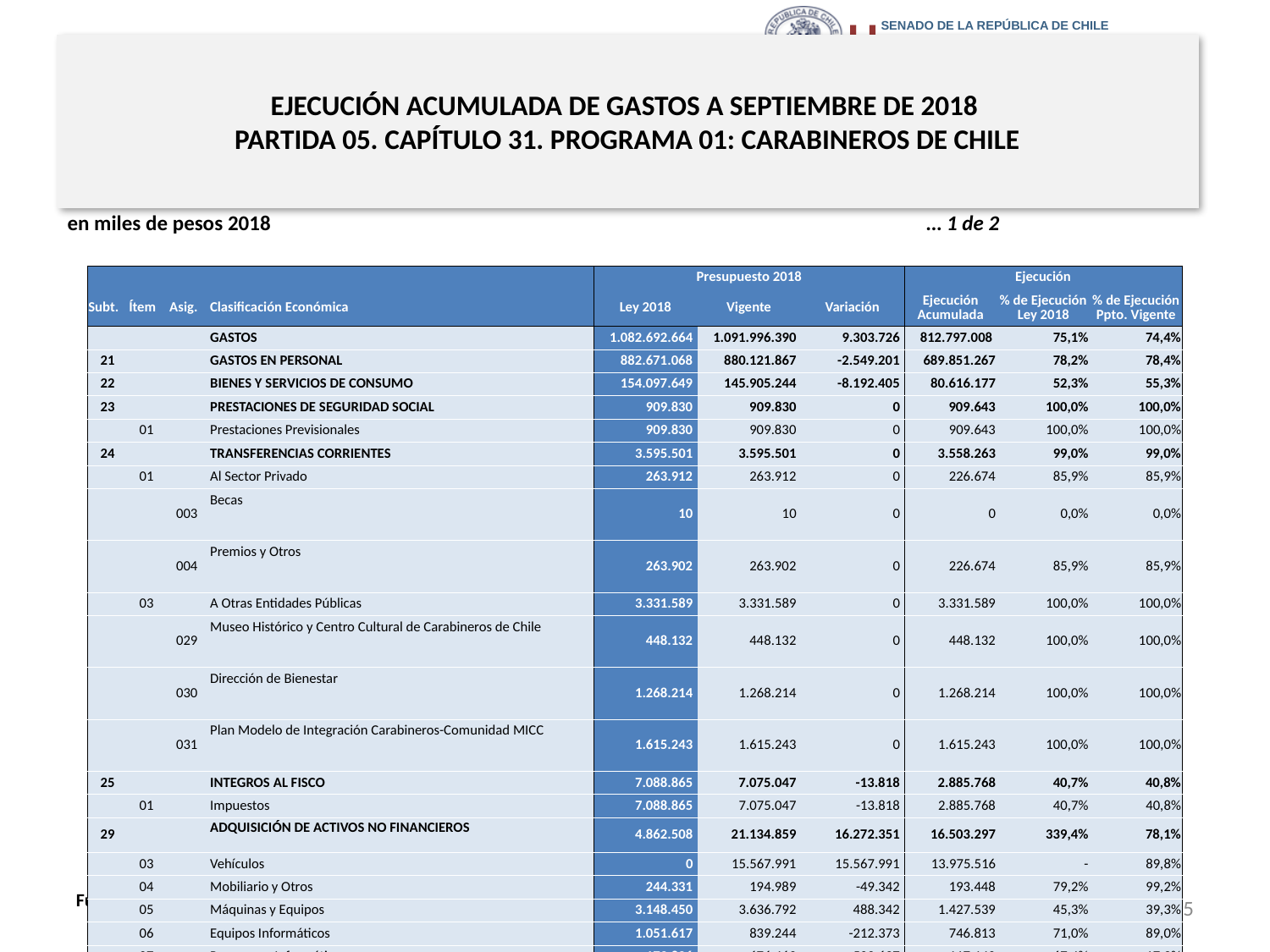

# EJECUCIÓN ACUMULADA DE GASTOS A SEPTIEMBRE DE 2018 PARTIDA 05. CAPÍTULO 31. PROGRAMA 01: CARABINEROS DE CHILE
en miles de pesos 2018					                    … 1 de 2
|  |  |  |  | Presupuesto 2018 |  |  | Ejecución |  |  |
| --- | --- | --- | --- | --- | --- | --- | --- | --- | --- |
| Subt. | Ítem | Asig. | Clasificación Económica | Ley 2018 | Vigente | Variación | Ejecución Acumulada | % de Ejecución Ley 2018 | % de Ejecución Ppto. Vigente |
|  |  |  | GASTOS | 1.082.692.664 | 1.091.996.390 | 9.303.726 | 812.797.008 | 75,1% | 74,4% |
| 21 |  |  | GASTOS EN PERSONAL | 882.671.068 | 880.121.867 | -2.549.201 | 689.851.267 | 78,2% | 78,4% |
| 22 |  |  | BIENES Y SERVICIOS DE CONSUMO | 154.097.649 | 145.905.244 | -8.192.405 | 80.616.177 | 52,3% | 55,3% |
| 23 |  |  | PRESTACIONES DE SEGURIDAD SOCIAL | 909.830 | 909.830 | 0 | 909.643 | 100,0% | 100,0% |
|  | 01 |  | Prestaciones Previsionales | 909.830 | 909.830 | 0 | 909.643 | 100,0% | 100,0% |
| 24 |  |  | TRANSFERENCIAS CORRIENTES | 3.595.501 | 3.595.501 | 0 | 3.558.263 | 99,0% | 99,0% |
|  | 01 |  | Al Sector Privado | 263.912 | 263.912 | 0 | 226.674 | 85,9% | 85,9% |
|  |  | 003 | Becas | 10 | 10 | 0 | 0 | 0,0% | 0,0% |
|  |  | 004 | Premios y Otros | 263.902 | 263.902 | 0 | 226.674 | 85,9% | 85,9% |
|  | 03 |  | A Otras Entidades Públicas | 3.331.589 | 3.331.589 | 0 | 3.331.589 | 100,0% | 100,0% |
|  |  | 029 | Museo Histórico y Centro Cultural de Carabineros de Chile | 448.132 | 448.132 | 0 | 448.132 | 100,0% | 100,0% |
|  |  | 030 | Dirección de Bienestar | 1.268.214 | 1.268.214 | 0 | 1.268.214 | 100,0% | 100,0% |
|  |  | 031 | Plan Modelo de Integración Carabineros-Comunidad MICC | 1.615.243 | 1.615.243 | 0 | 1.615.243 | 100,0% | 100,0% |
| 25 |  |  | INTEGROS AL FISCO | 7.088.865 | 7.075.047 | -13.818 | 2.885.768 | 40,7% | 40,8% |
|  | 01 |  | Impuestos | 7.088.865 | 7.075.047 | -13.818 | 2.885.768 | 40,7% | 40,8% |
| 29 |  |  | ADQUISICIÓN DE ACTIVOS NO FINANCIEROS | 4.862.508 | 21.134.859 | 16.272.351 | 16.503.297 | 339,4% | 78,1% |
|  | 03 |  | Vehículos | 0 | 15.567.991 | 15.567.991 | 13.975.516 | - | 89,8% |
|  | 04 |  | Mobiliario y Otros | 244.331 | 194.989 | -49.342 | 193.448 | 79,2% | 99,2% |
|  | 05 |  | Máquinas y Equipos | 3.148.450 | 3.636.792 | 488.342 | 1.427.539 | 45,3% | 39,3% |
|  | 06 |  | Equipos Informáticos | 1.051.617 | 839.244 | -212.373 | 746.813 | 71,0% | 89,0% |
|  | 07 |  | Programas Informáticos | 173.826 | 676.463 | 502.637 | 117.140 | 67,4% | 17,3% |
|  | 99 |  | Otros Activos no Financieros | 244.284 | 219.380 | -24.904 | 42.841 | 17,5% | 19,5% |
25